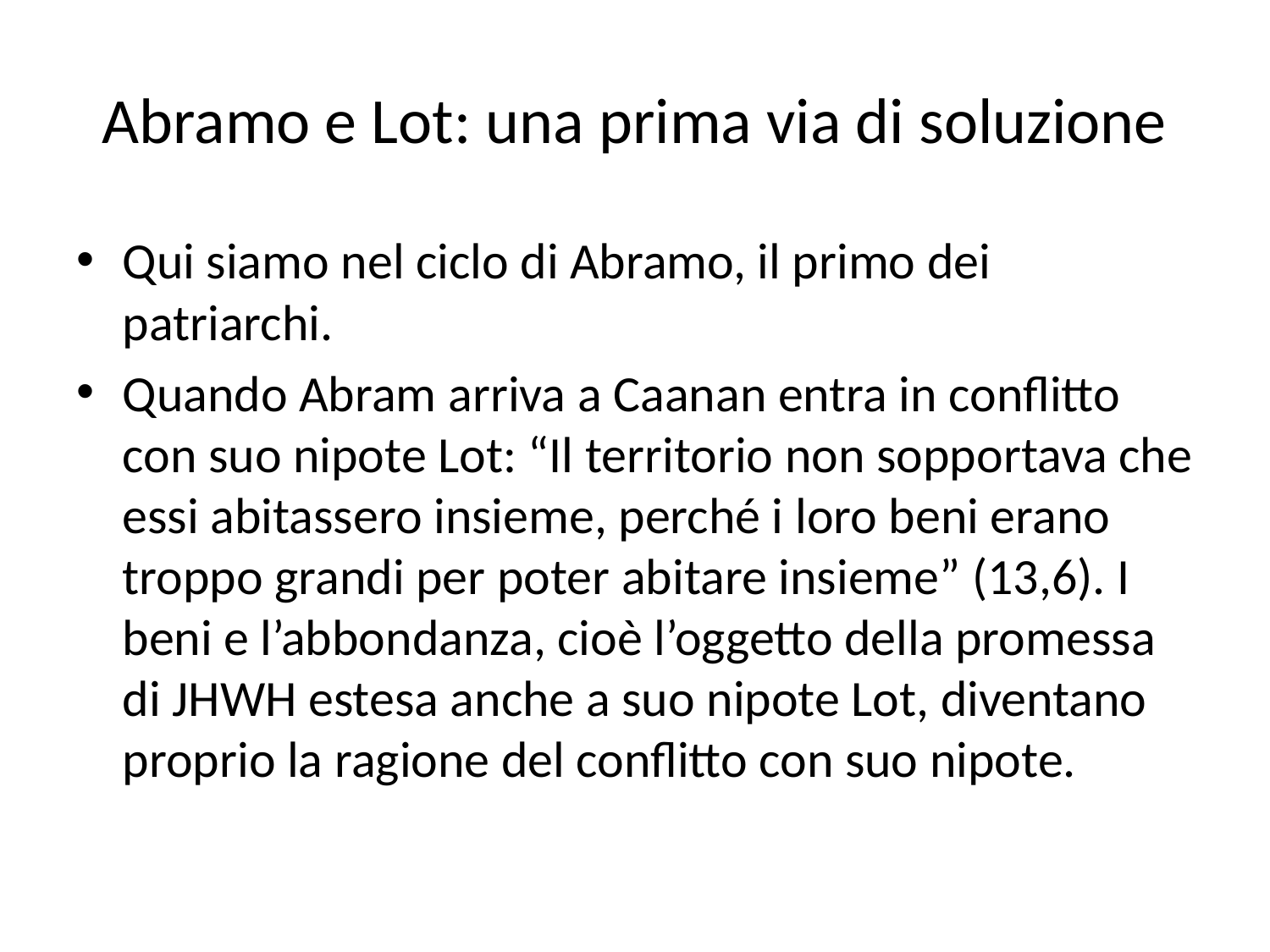

# Abramo e Lot: una prima via di soluzione
Qui siamo nel ciclo di Abramo, il primo dei patriarchi.
Quando Abram arriva a Caanan entra in conflitto con suo nipote Lot: “Il territorio non sopportava che essi abitassero insieme, perché i loro beni erano troppo grandi per poter abitare insieme” (13,6). I beni e l’abbondanza, cioè l’oggetto della promessa di JHWH estesa anche a suo nipote Lot, diventano proprio la ragione del conflitto con suo nipote.